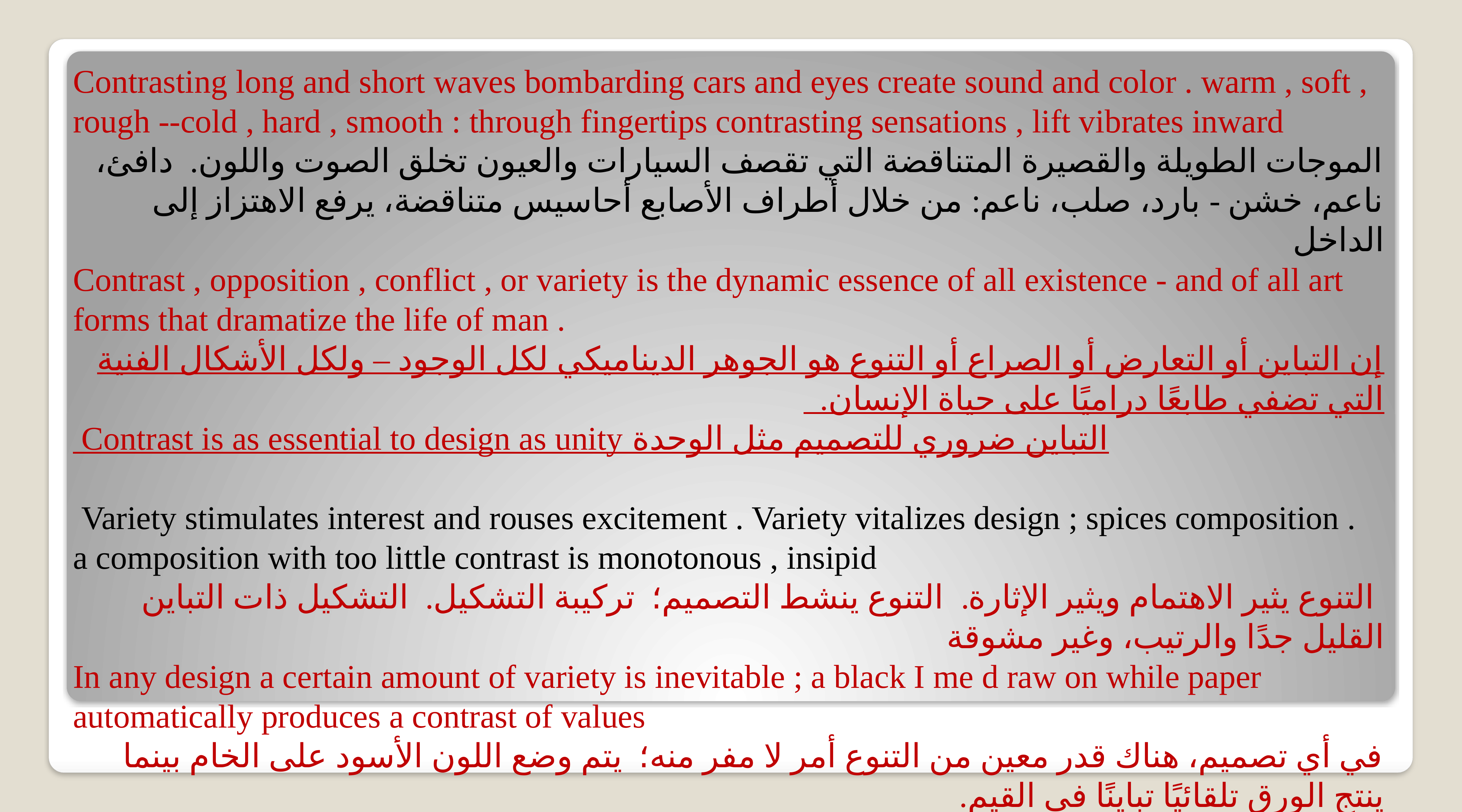

Contrasting long and short waves bombarding cars and eyes create sound and color . warm , soft , rough --cold , hard , smooth : through fingertips contrasting sensations , lift vibrates inward
الموجات الطويلة والقصيرة المتناقضة التي تقصف السيارات والعيون تخلق الصوت واللون.  دافئ، ناعم، خشن - بارد، صلب، ناعم: من خلال أطراف الأصابع أحاسيس متناقضة، يرفع الاهتزاز إلى الداخل
Contrast , opposition , conflict , or variety is the dynamic essence of all existence - and of all art forms that dramatize the life of man .
إن التباين أو التعارض أو الصراع أو التنوع هو الجوهر الديناميكي لكل الوجود – ولكل الأشكال الفنية التي تضفي طابعًا دراميًا على حياة الإنسان.
 Contrast is as essential to design as unity التباين ضروري للتصميم مثل الوحدة

 Variety stimulates interest and rouses excitement . Variety vitalizes design ; spices composition .
a composition with too little contrast is monotonous , insipid
 التنوع يثير الاهتمام ويثير الإثارة.  التنوع ينشط التصميم؛  تركيبة التشكيل.  التشكيل ذات التباين القليل جدًا والرتيب، وغير مشوقة
In any design a certain amount of variety is inevitable ; a black I me d raw on while paper automatically produces a contrast of values
في أي تصميم، هناك قدر معين من التنوع أمر لا مفر منه؛  يتم وضع اللون الأسود على الخام بينما ينتج الورق تلقائيًا تباينًا في القيم.